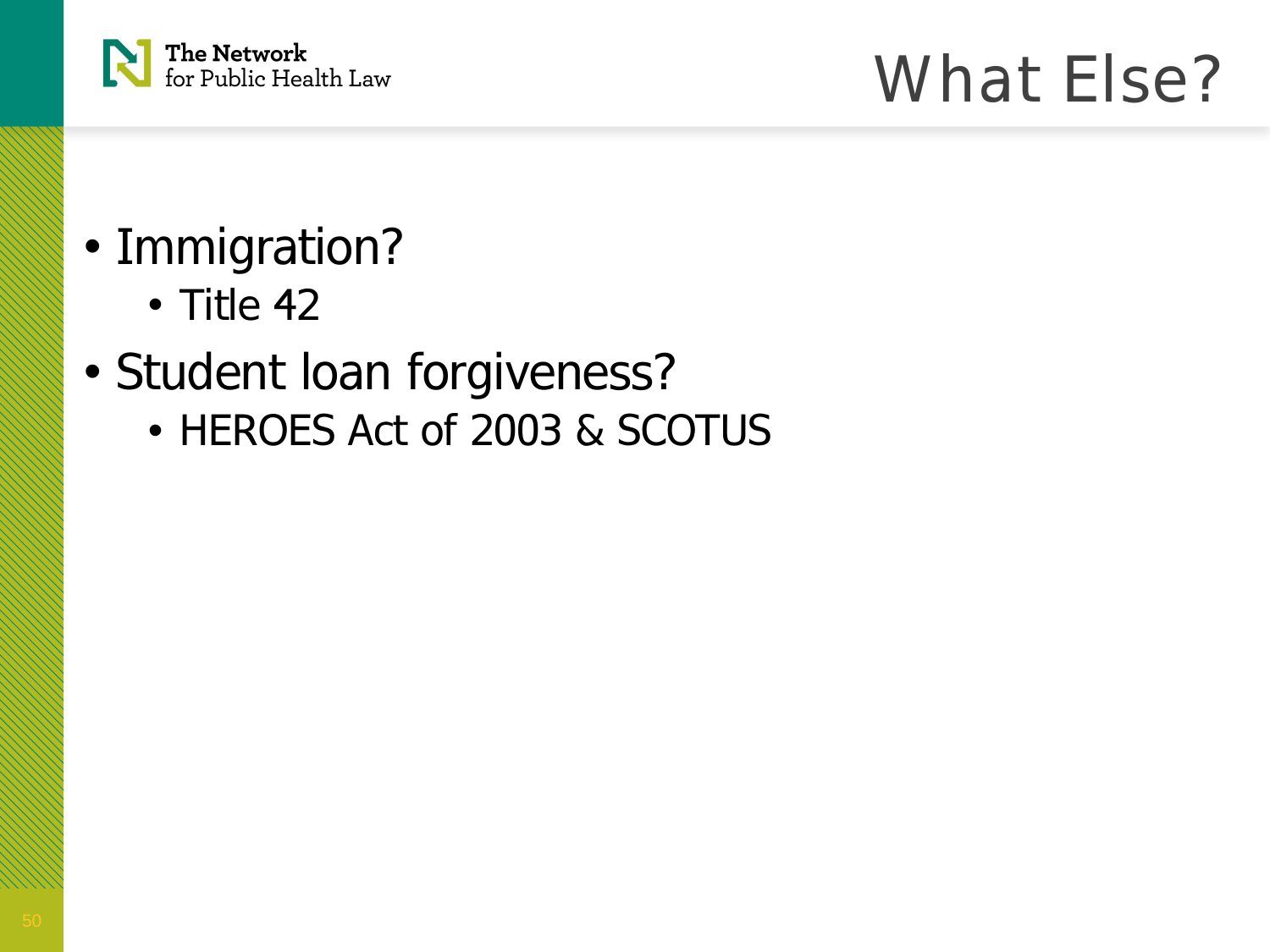

# What Else?
Immigration?
Title 42
Student loan forgiveness?
HEROES Act of 2003 & SCOTUS
50